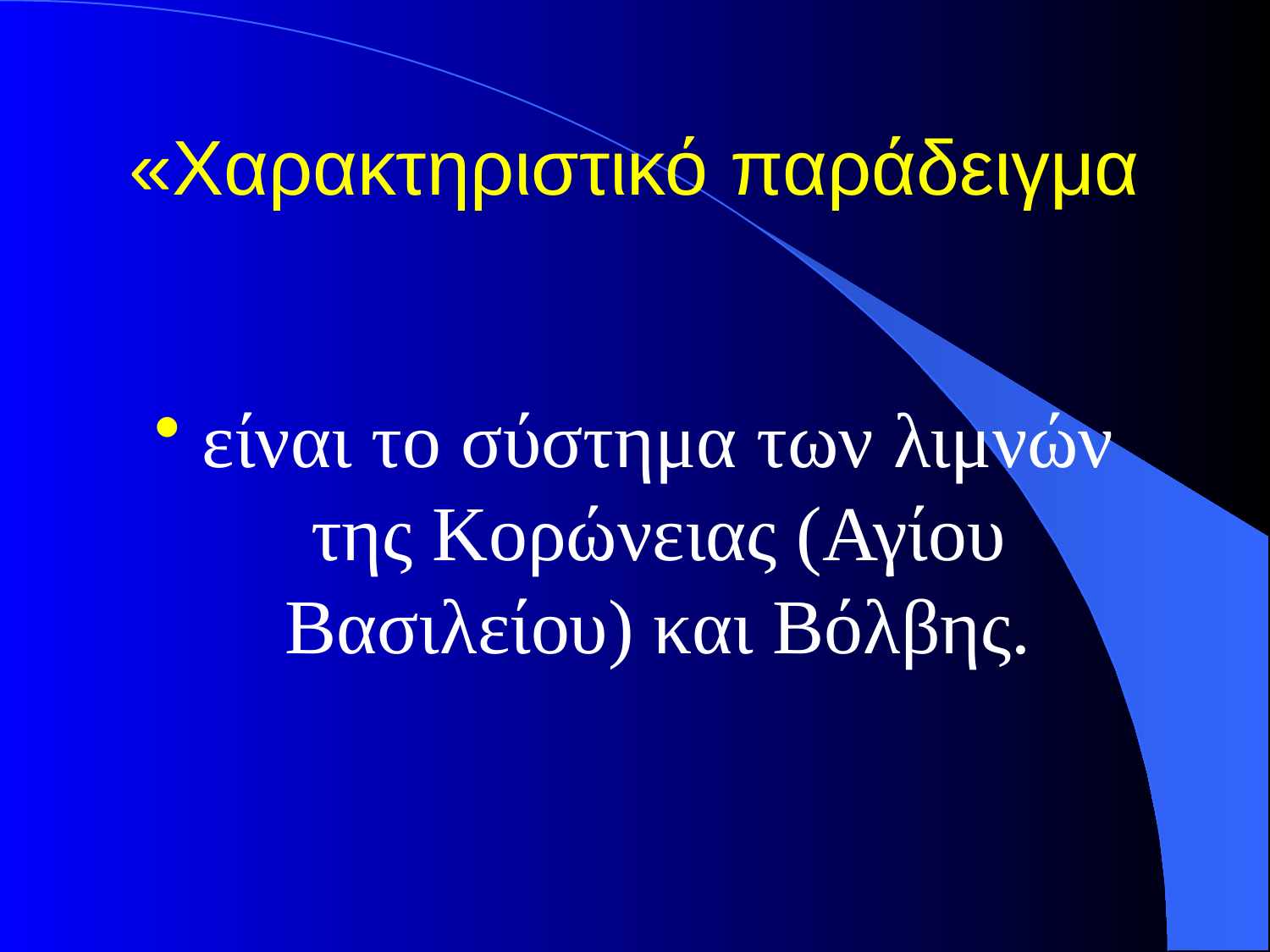

# «Χαρακτηριστικό παράδειγμα

είναι το σύστημα των λιμνών της Κορώνειας (Αγίου Βασιλείου) και Βόλβης.